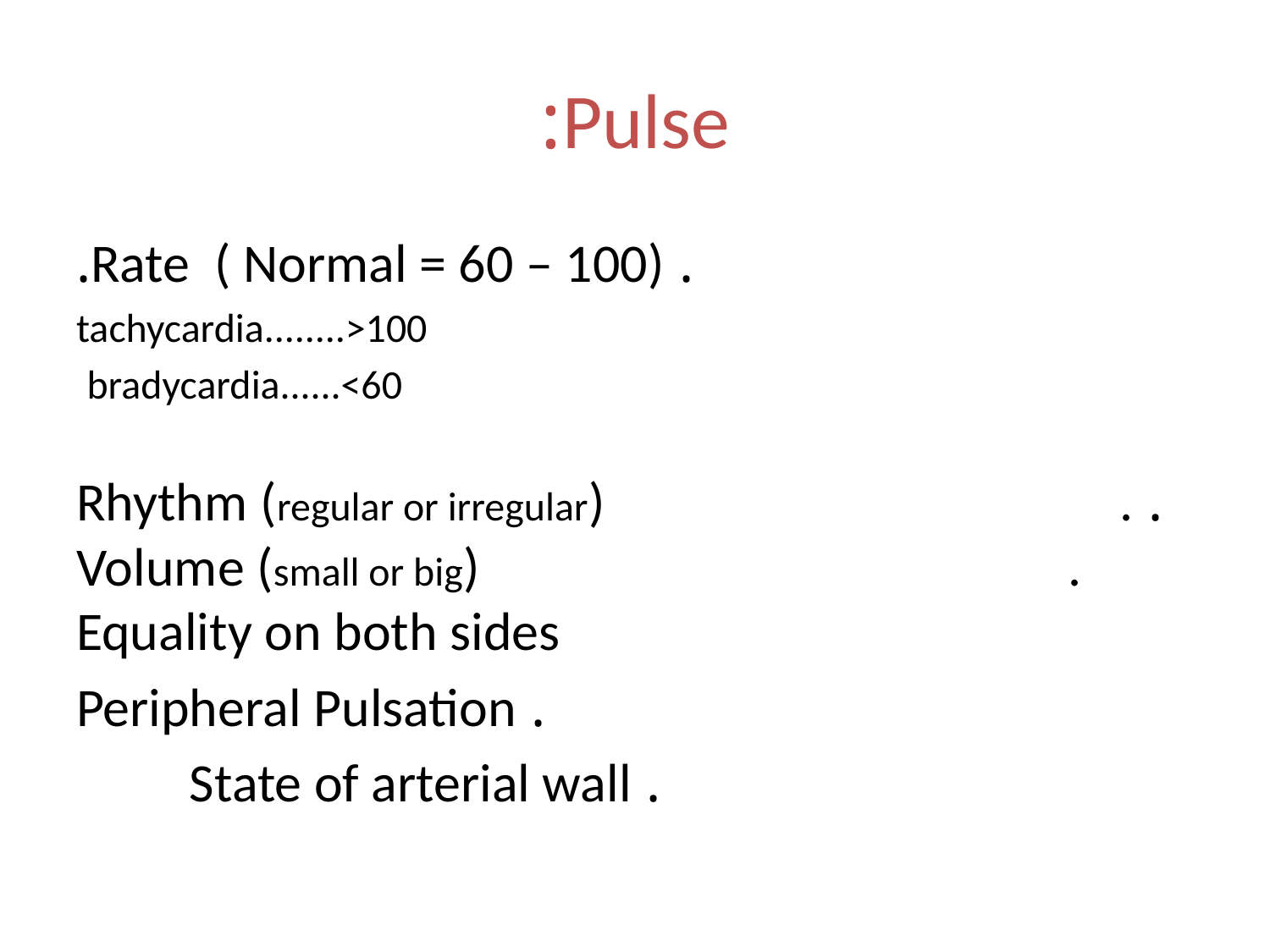

# Pulse:
. Rate  ( Normal = 60 – 100).
   tachycardia........>100
                                                                          bradycardia......<60
  . Rhythm (regular or irregular)                                          . Volume (small or big)                                                . Equality on both sides
  . Peripheral Pulsation
  . State of arterial wall